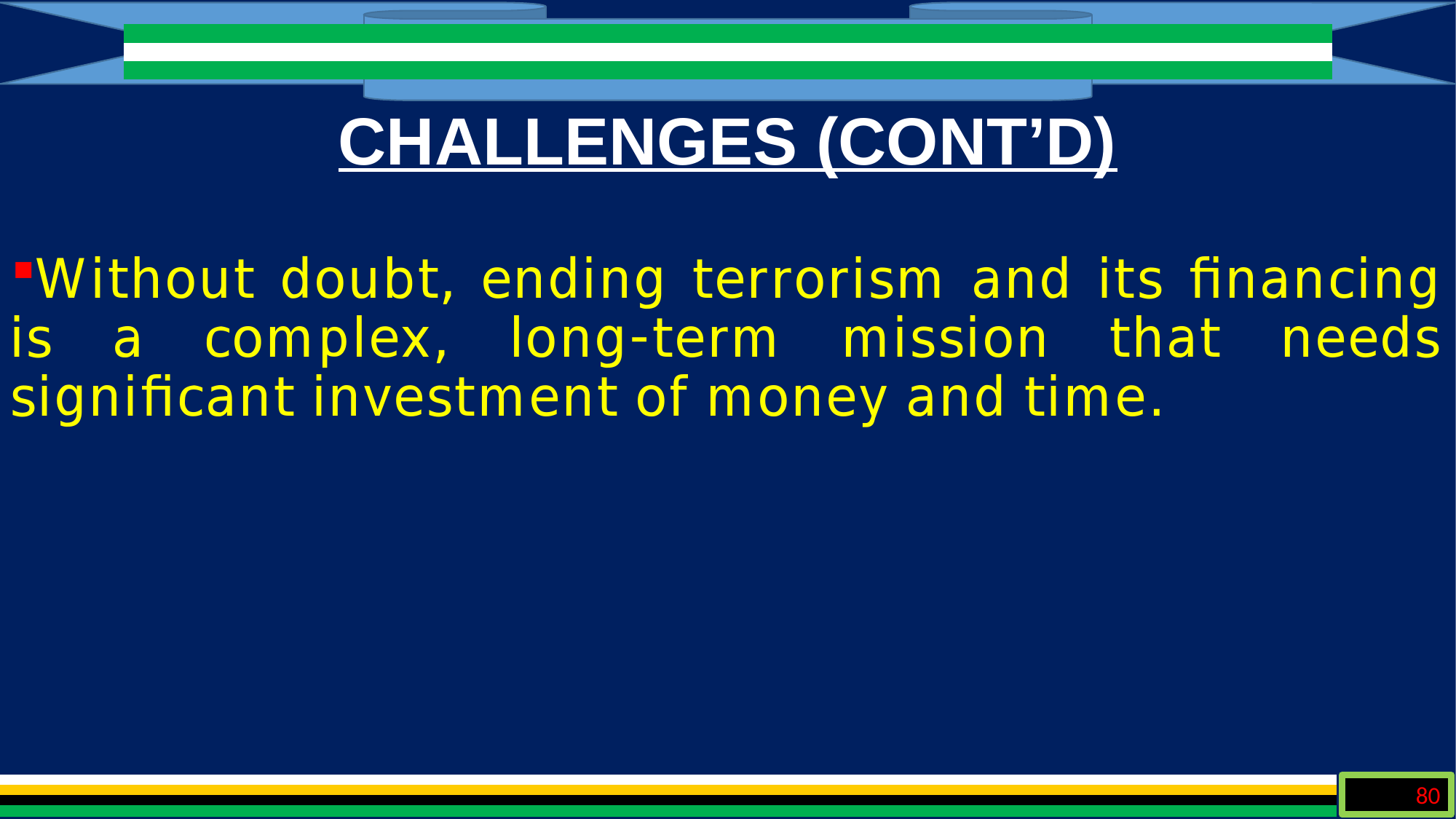

CHALLENGES (CONT’D)
Without doubt, ending terrorism and its financing is a complex, long-term mission that needs significant investment of money and time.

80